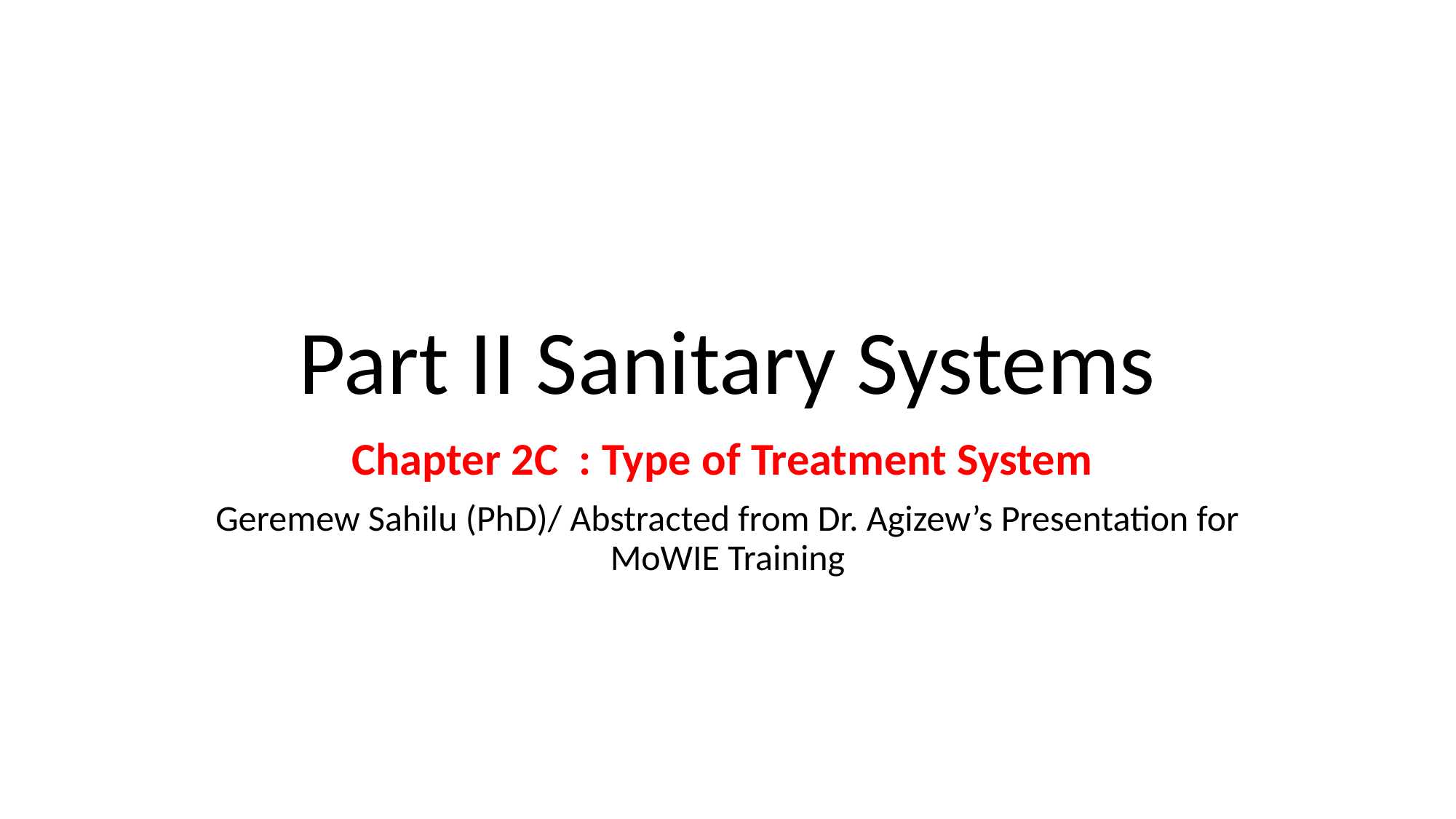

# Part II Sanitary Systems
Chapter 2C  : Type of Treatment System
Geremew Sahilu (PhD)/ Abstracted from Dr. Agizew’s Presentation for MoWIE Training